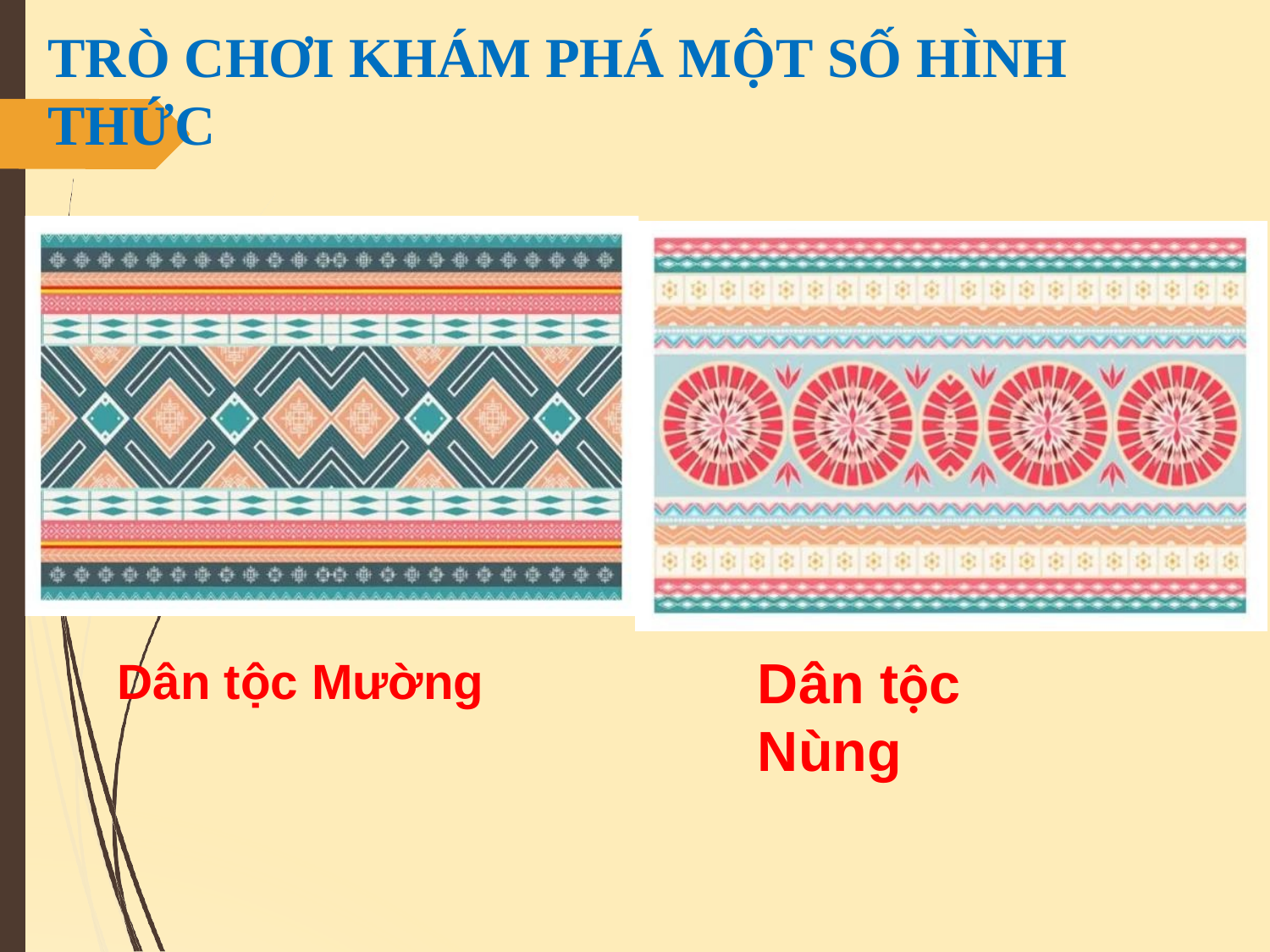

# TRÒ CHƠI KHÁM PHÁ MỘT SỐ HÌNH THỨC

Dân tộc Nùng
Dân tộc Mường